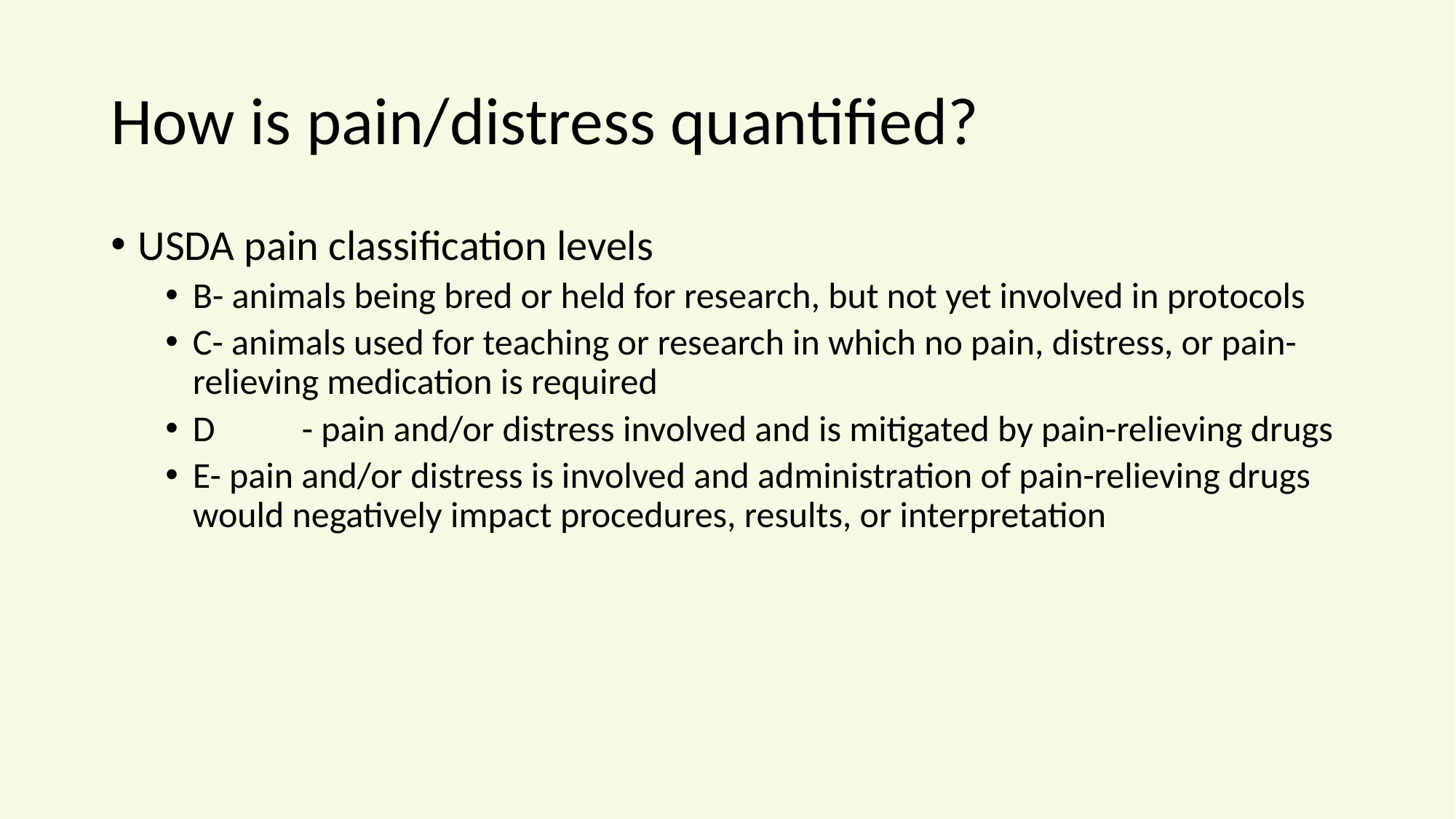

# How is pain/distress quantified?
USDA pain classification levels
B- animals being bred or held for research, but not yet involved in protocols
C- animals used for teaching or research in which no pain, distress, or pain-relieving medication is required
D	- pain and/or distress involved and is mitigated by pain-relieving drugs
E- pain and/or distress is involved and administration of pain-relieving drugs would negatively impact procedures, results, or interpretation